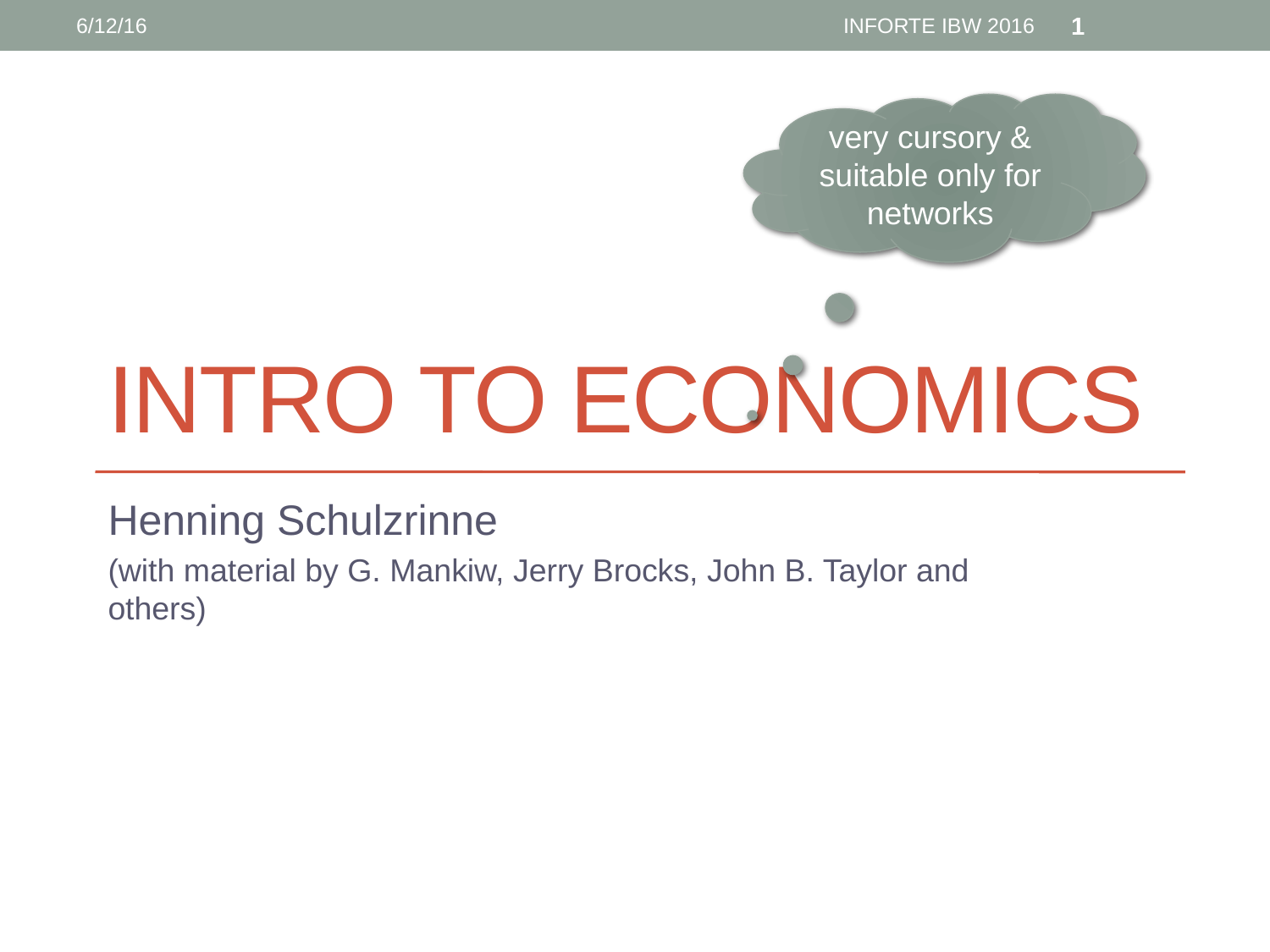

6/12/16
INFORTE IBW 2016
1
very cursory & suitable only for networks
# Intro to economics
Henning Schulzrinne
(with material by G. Mankiw, Jerry Brocks, John B. Taylor and others)